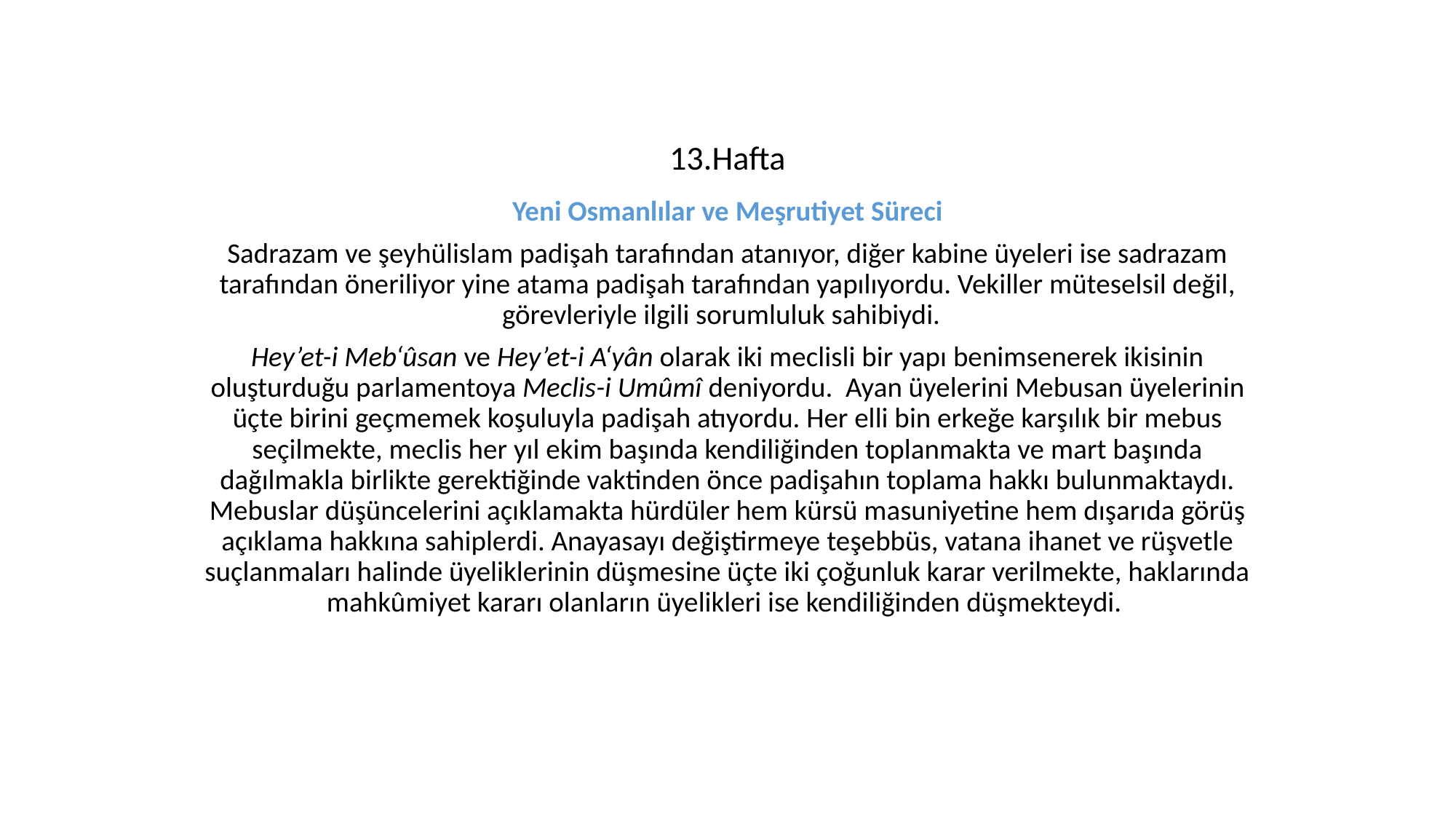

# 13.Hafta
Yeni Osmanlılar ve Meşrutiyet Süreci
Sadrazam ve şeyhülislam padişah tarafından atanıyor, diğer kabine üyeleri ise sadrazam tarafından öneriliyor yine atama padişah tarafından yapılıyordu. Vekiller müteselsil değil, görevleriyle ilgili sorumluluk sahibiydi.
Hey’et-i Meb‘ûsan ve Hey’et-i A‘yân olarak iki meclisli bir yapı benimsenerek ikisinin oluşturduğu parlamentoya Meclis-i Umûmî deniyordu.  Ayan üyelerini Mebusan üyelerinin üçte birini geçmemek koşuluyla padişah atıyordu. Her elli bin erkeğe karşılık bir mebus seçilmekte, meclis her yıl ekim başında kendiliğinden toplanmakta ve mart başında dağılmakla birlikte gerektiğinde vaktinden önce padişahın toplama hakkı bulunmaktaydı. Mebuslar düşüncelerini açıklamakta hürdüler hem kürsü masuniyetine hem dışarıda görüş açıklama hakkına sahiplerdi. Anayasayı değiştirmeye teşebbüs, vatana ihanet ve rüşvetle suçlanmaları halinde üyeliklerinin düşmesine üçte iki çoğunluk karar verilmekte, haklarında mahkûmiyet kararı olanların üyelikleri ise kendiliğinden düşmekteydi.